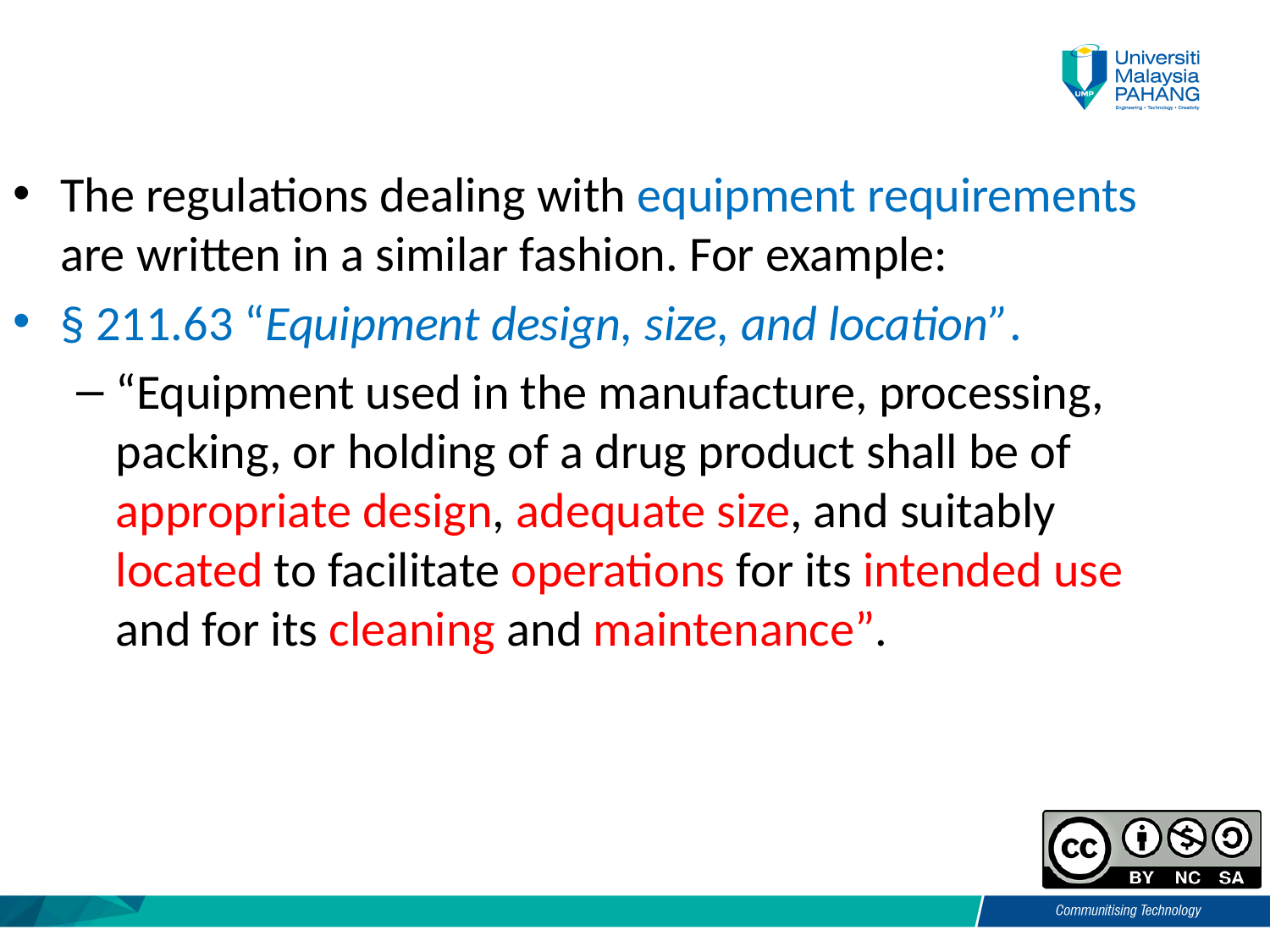

The regulations dealing with equipment requirements are written in a similar fashion. For example:
§ 211.63 “Equipment design, size, and location”.
“Equipment used in the manufacture, processing, packing, or holding of a drug product shall be of appropriate design, adequate size, and suitably located to facilitate operations for its intended use and for its cleaning and maintenance”.